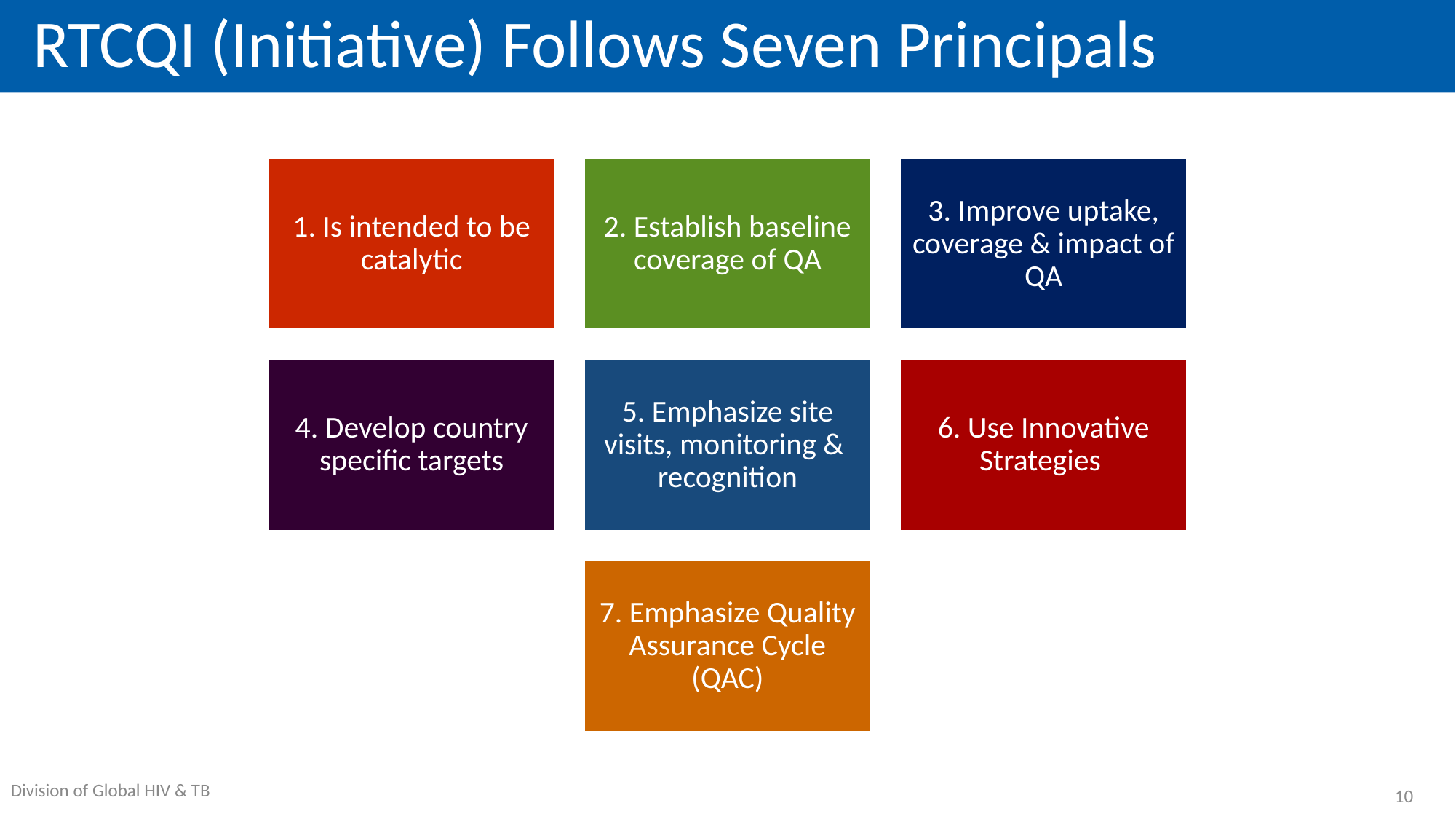

# RTCQI (Initiative) Follows Seven Principals
1. Is intended to be catalytic
2. Establish baseline coverage of QA
3. Improve uptake, coverage & impact of QA
4. Develop country specific targets
5. Emphasize site visits, monitoring &  recognition
6. Use Innovative Strategies
7. Emphasize Quality Assurance Cycle (QAC)

10